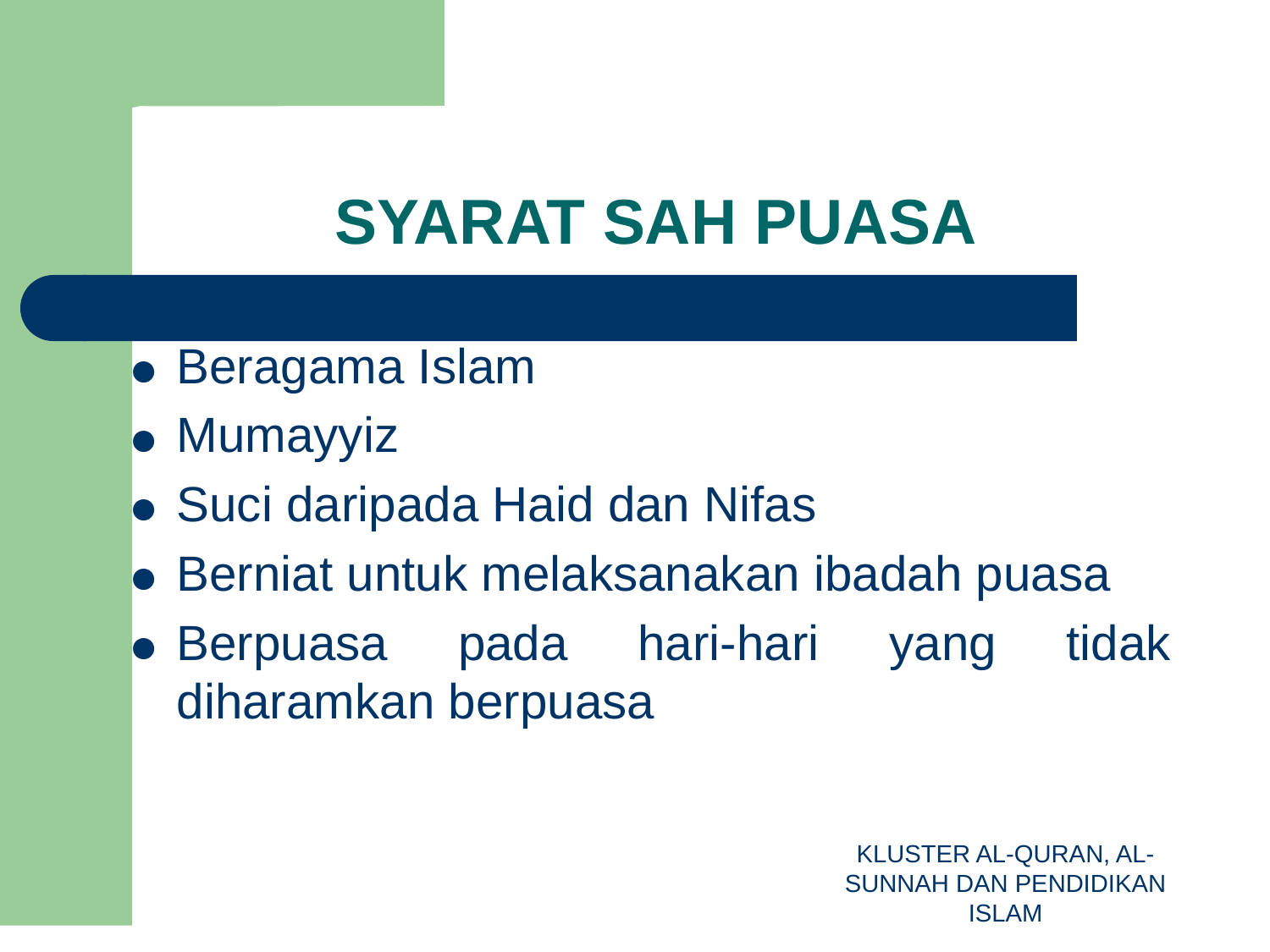

# SYARAT SAH PUASA
Beragama Islam
Mumayyiz
Suci daripada Haid dan Nifas
Berniat untuk melaksanakan ibadah puasa
Berpuasa pada hari-hari yang tidak diharamkan berpuasa

KLUSTER AL-QURAN, AL-SUNNAH DAN PENDIDIKAN ISLAM